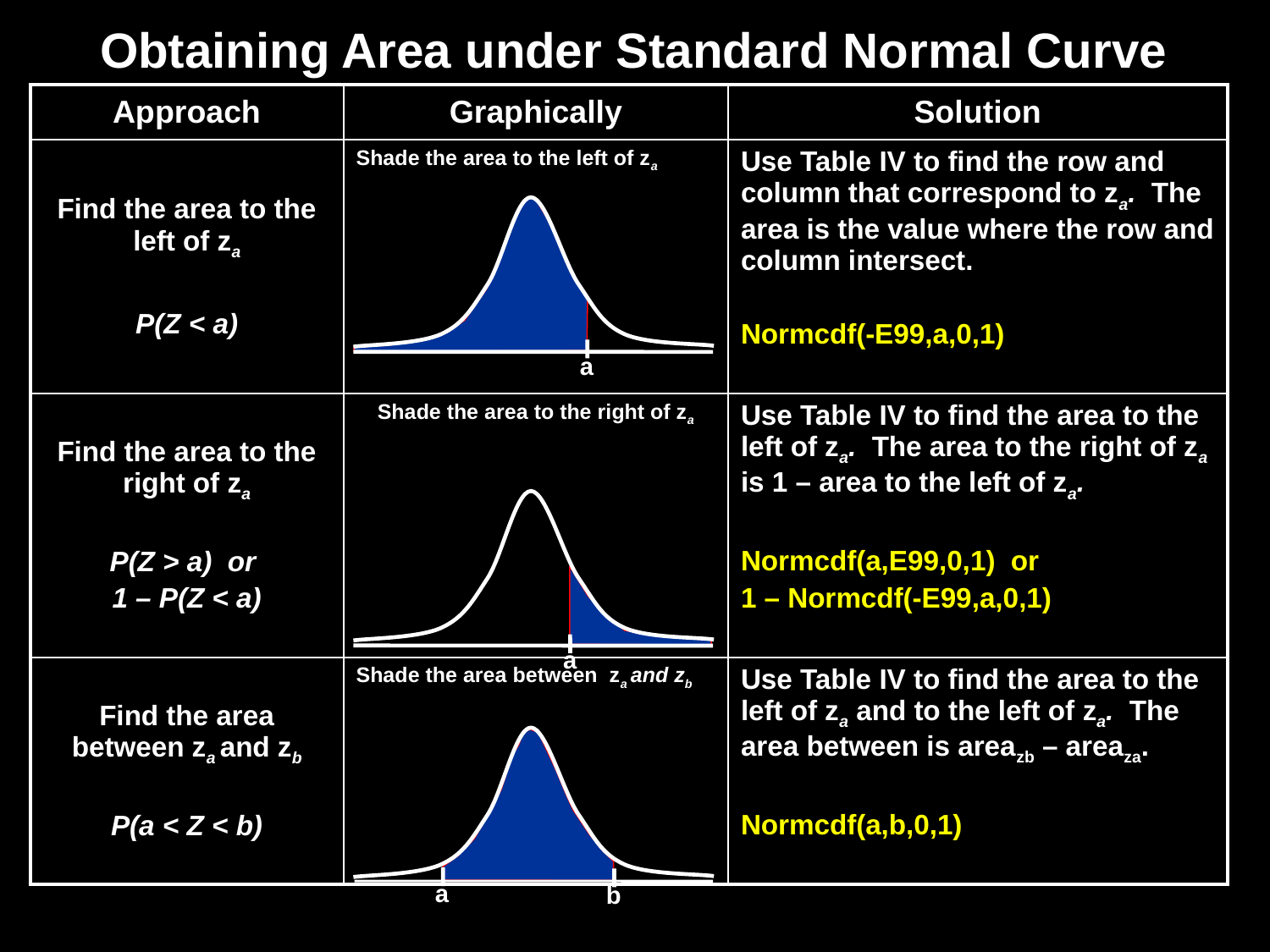

Obtaining Area under Standard Normal Curve
| Approach | Graphically | Solution |
| --- | --- | --- |
| Find the area to the left of za P(Z < a) | Shade the area to the left of za | Use Table IV to find the row and column that correspond to za. The area is the value where the row and column intersect. Normcdf(-E99,a,0,1) |
| Find the area to the right of za P(Z > a) or 1 – P(Z < a) | Shade the area to the right of za | Use Table IV to find the area to the left of za. The area to the right of za is 1 – area to the left of za. Normcdf(a,E99,0,1) or 1 – Normcdf(-E99,a,0,1) |
| Find the area between za and zb P(a < Z < b) | Shade the area between za and zb | Use Table IV to find the area to the left of za and to the left of za. The area between is areazb – areaza. Normcdf(a,b,0,1) |

a

a

a
b